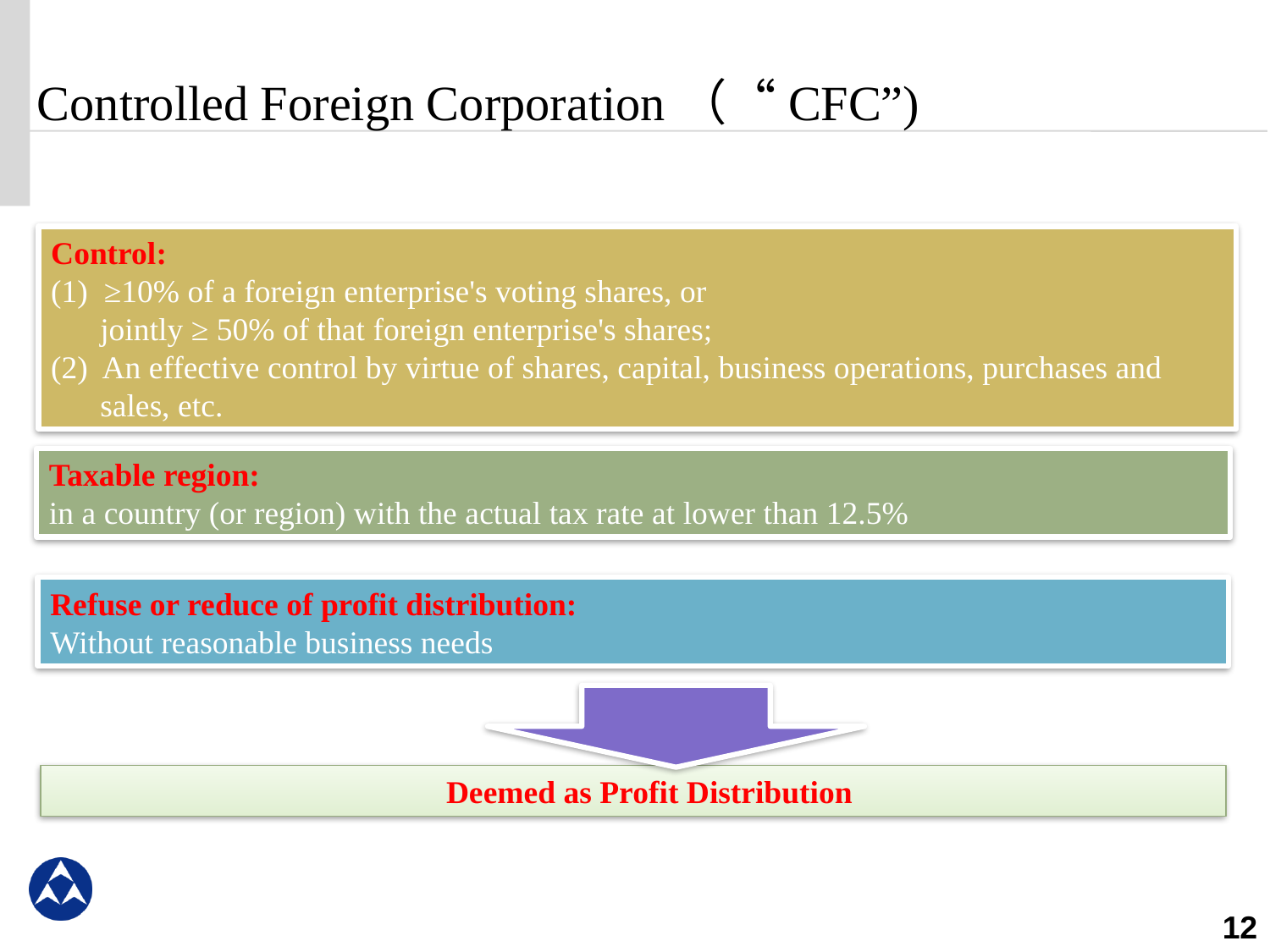

Controlled Foreign Corporation（“CFC”)
Control:
(1)  ≥10% of a foreign enterprise's voting shares, or
jointly ≥ 50% of that foreign enterprise's shares;
(2)  An effective control by virtue of shares, capital, business operations, purchases and sales, etc.
Taxable region:
in a country (or region) with the actual tax rate at lower than 12.5%
Refuse or reduce of profit distribution:
Without reasonable business needs

    Deemed as Profit Distribution
12